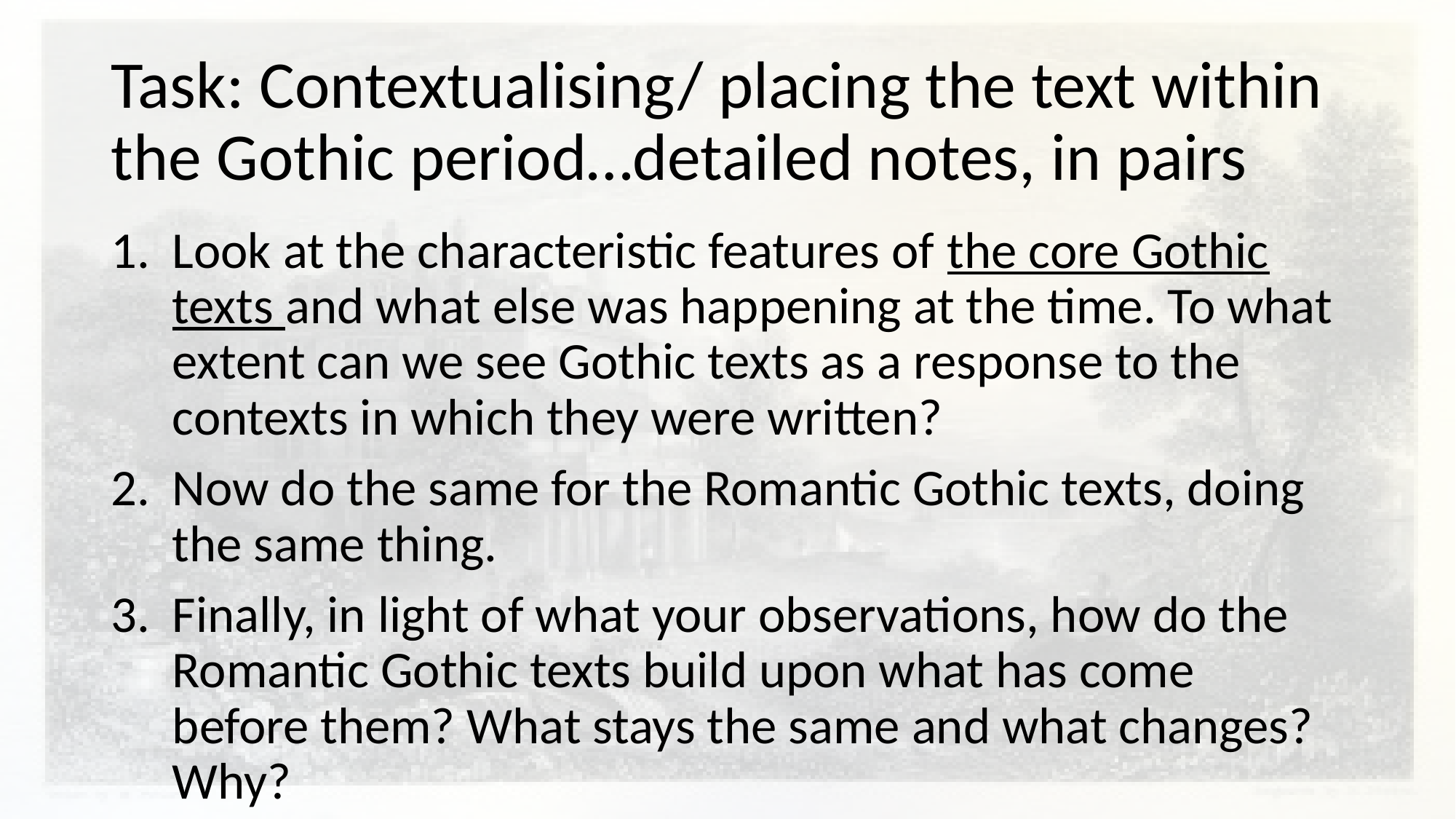

# Task: Contextualising/ placing the text within the Gothic period…detailed notes, in pairs
Look at the characteristic features of the core Gothic texts and what else was happening at the time. To what extent can we see Gothic texts as a response to the contexts in which they were written?
Now do the same for the Romantic Gothic texts, doing the same thing.
Finally, in light of what your observations, how do the Romantic Gothic texts build upon what has come before them? What stays the same and what changes? Why?